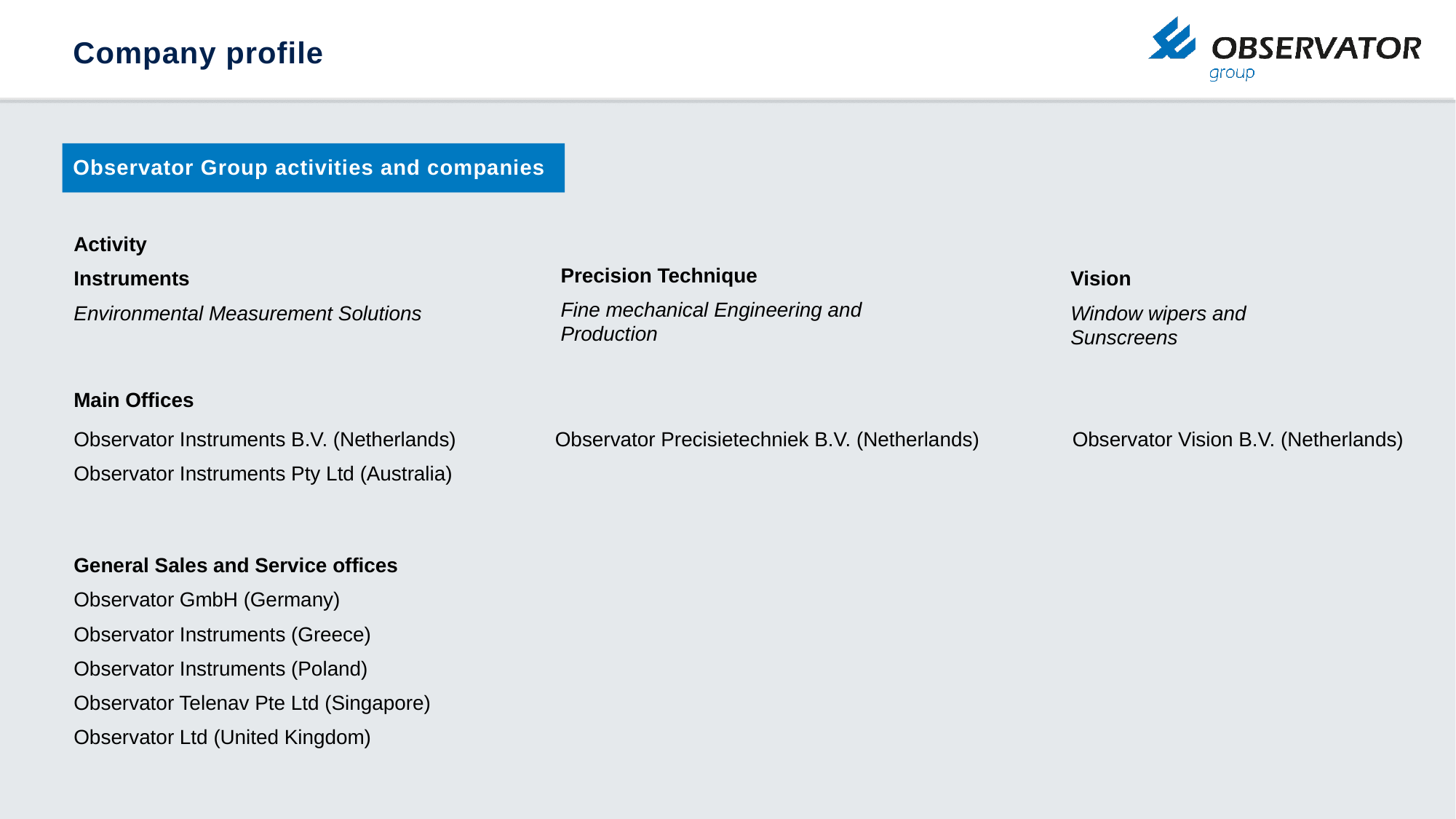

# Company profile
Observator Group activities and companies

Precision Technique
Fine mechanical Engineering and Production
Activity
Instruments
Environmental Measurement Solutions

Vision
Window wipers and Sunscreens
Main Offices
Observator Instruments B.V. (Netherlands)
Observator Instruments Pty Ltd (Australia)
Observator Precisietechniek B.V. (Netherlands)
Observator Vision B.V. (Netherlands)
General Sales and Service offices
Observator GmbH (Germany)
Observator Instruments (Greece)
Observator Instruments (Poland)
Observator Telenav Pte Ltd (Singapore)
Observator Ltd (United Kingdom)